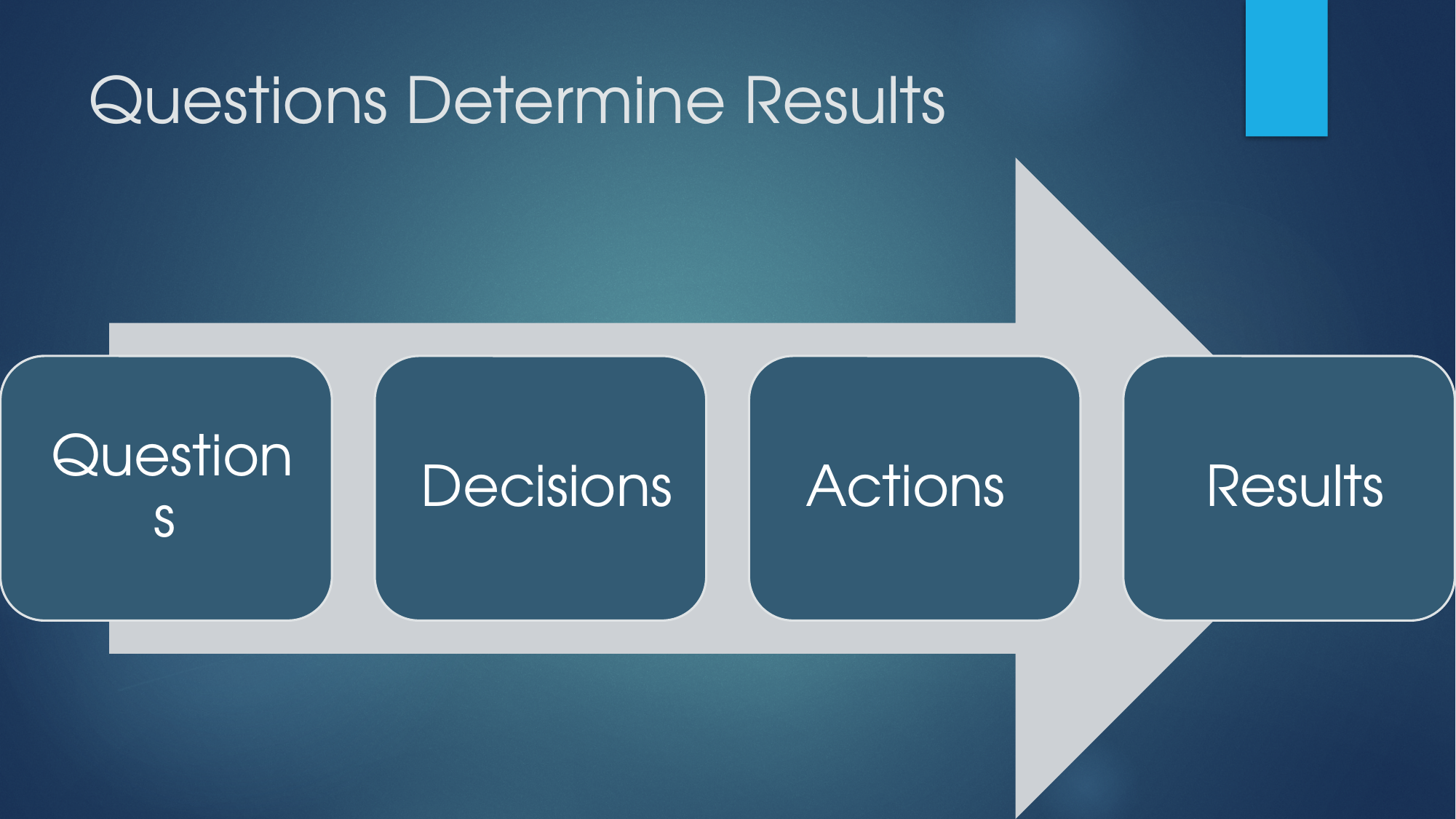

# Questions Determine Results
Questions
Decisions
Actions
Results